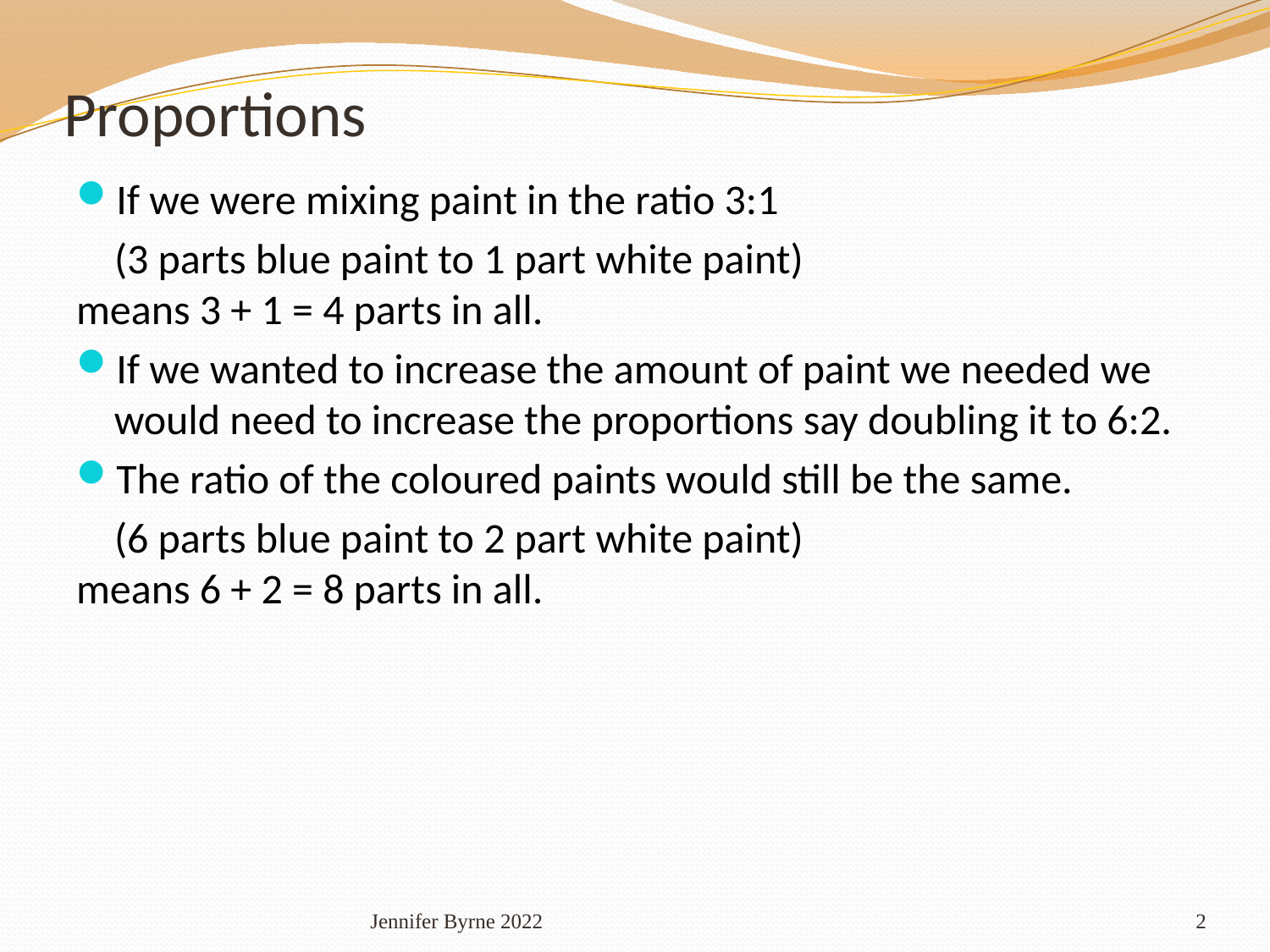

# Proportions
If we were mixing paint in the ratio 3:1
    (3 parts blue paint to 1 part white paint) 			means 3 + 1 = 4 parts in all.
If we wanted to increase the amount of paint we needed we would need to increase the proportions say doubling it to 6:2.
The ratio of the coloured paints would still be the same.
    (6 parts blue paint to 2 part white paint) 			means 6 + 2 = 8 parts in all.

Jennifer Byrne 2022
2